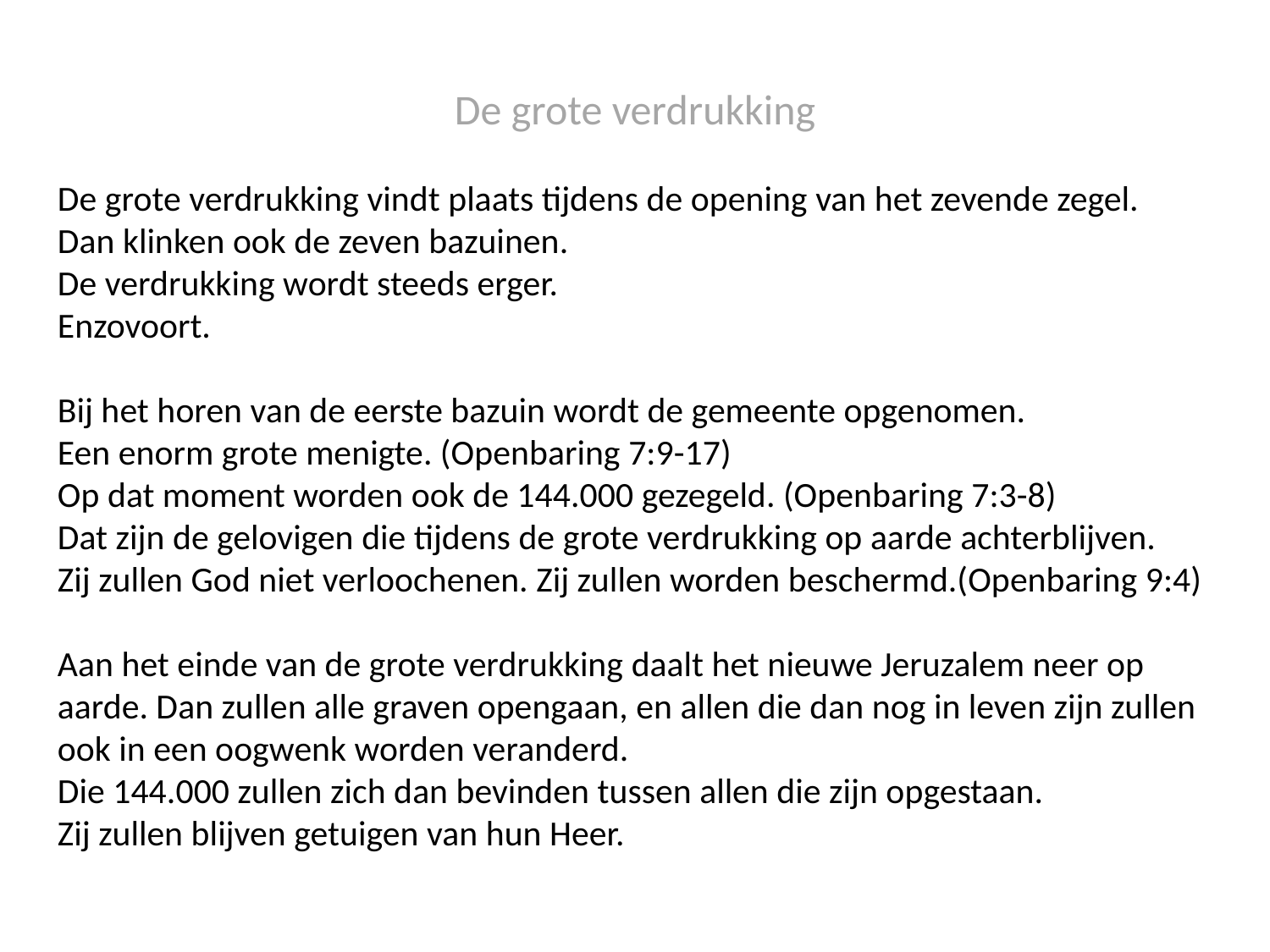

De grote verdrukking

De grote verdrukking vindt plaats tijdens de opening van het zevende zegel.
Dan klinken ook de zeven bazuinen.
De verdrukking wordt steeds erger.
Enzovoort.

Bij het horen van de eerste bazuin wordt de gemeente opgenomen.
Een enorm grote menigte. (Openbaring 7:9-17)
Op dat moment worden ook de 144.000 gezegeld. (Openbaring 7:3-8)
Dat zijn de gelovigen die tijdens de grote verdrukking op aarde achterblijven.
Zij zullen God niet verloochenen. Zij zullen worden beschermd.(Openbaring 9:4)

Aan het einde van de grote verdrukking daalt het nieuwe Jeruzalem neer op aarde. Dan zullen alle graven opengaan, en allen die dan nog in leven zijn zullen ook in een oogwenk worden veranderd.
Die 144.000 zullen zich dan bevinden tussen allen die zijn opgestaan.
Zij zullen blijven getuigen van hun Heer.